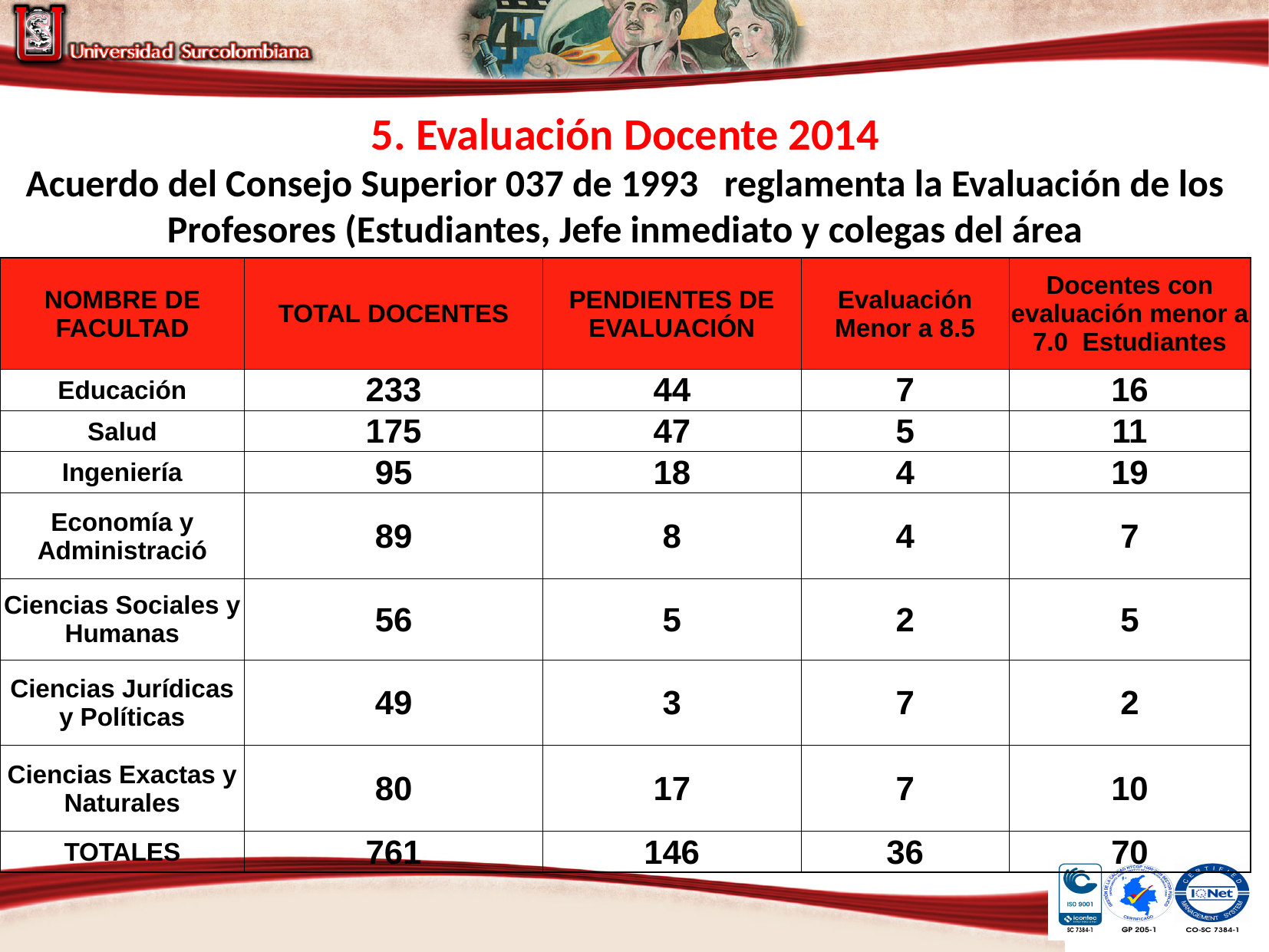

5. Evaluación Docente 2014
Acuerdo del Consejo Superior 037 de 1993   reglamenta la Evaluación de los Profesores (Estudiantes, Jefe inmediato y colegas del área
| NOMBRE DE FACULTAD | TOTAL DOCENTES | PENDIENTES DE EVALUACIÓN | Evaluación Menor a 8.5 | Docentes con evaluación menor a 7.0 Estudiantes |
| --- | --- | --- | --- | --- |
| Educación | 233 | 44 | 7 | 16 |
| Salud | 175 | 47 | 5 | 11 |
| Ingeniería | 95 | 18 | 4 | 19 |
| Economía y Administració | 89 | 8 | 4 | 7 |
| Ciencias Sociales y Humanas | 56 | 5 | 2 | 5 |
| Ciencias Jurídicas y Políticas | 49 | 3 | 7 | 2 |
| Ciencias Exactas y Naturales | 80 | 17 | 7 | 10 |
| TOTALES | 761 | 146 | 36 | 70 |